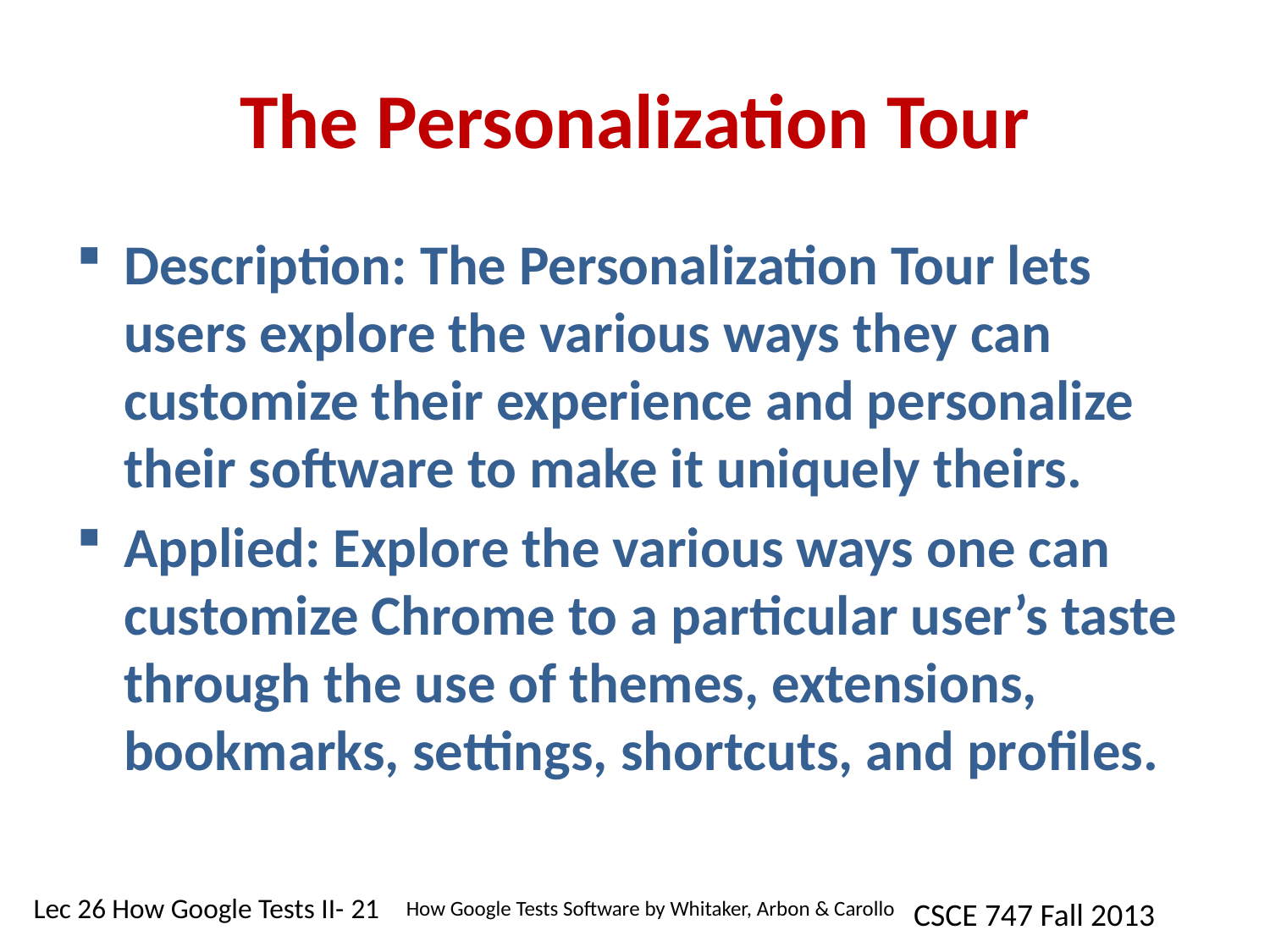

# The Personalization Tour
Description: The Personalization Tour lets users explore the various ways they can customize their experience and personalize their software to make it uniquely theirs.
Applied: Explore the various ways one can customize Chrome to a particular user’s taste through the use of themes, extensions, bookmarks, settings, shortcuts, and profiles.

How Google Tests Software by Whitaker, Arbon & Carollo